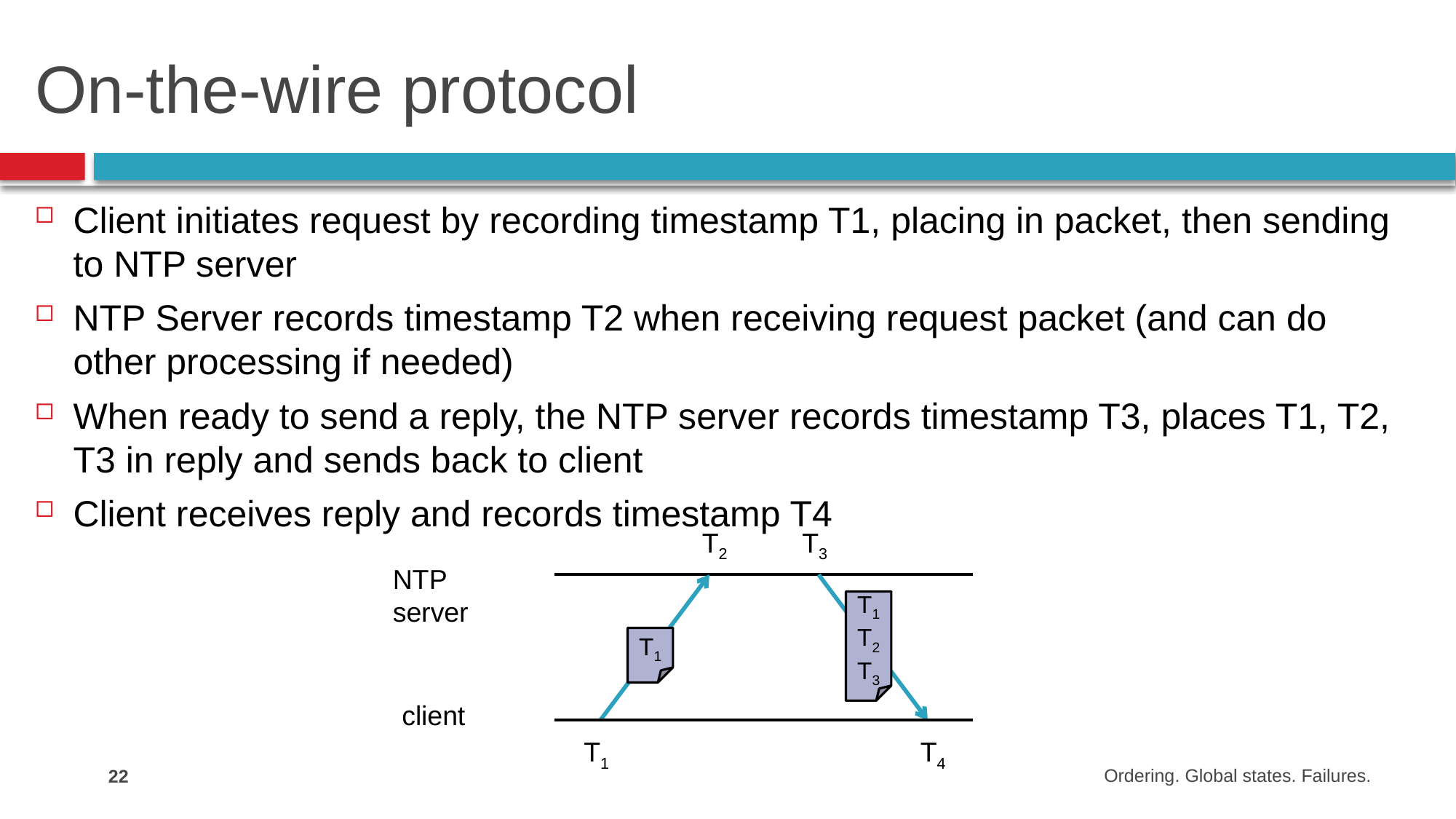

# On-the-wire protocol
Client initiates request by recording timestamp T1, placing in packet, then sending to NTP server
NTP Server records timestamp T2 when receiving request packet (and can do other processing if needed)
When ready to send a reply, the NTP server records timestamp T3, places T1, T2, T3 in reply and sends back to client
Client receives reply and records timestamp T4
T2
T3
NTP server
T1
T2
T3
T1
client
T1
T4
22
Ordering. Global states. Failures.